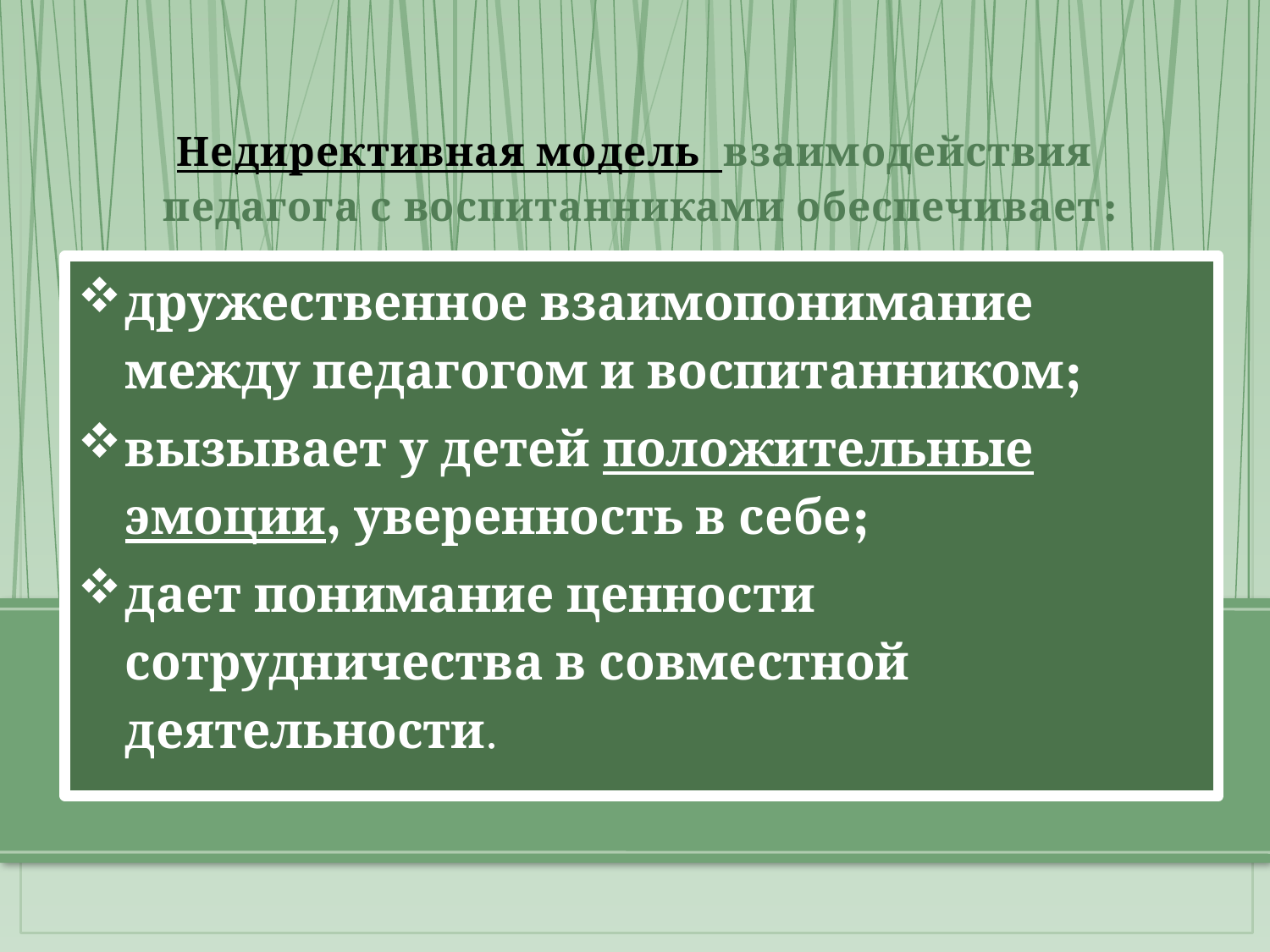

# Недирективная модель  взаимодействия  педагога с воспитанниками обеспечивает:
дружественное взаимопонимание между педагогом и воспитанником;
вызывает у детей положительные эмоции, уверенность в себе;
дает понимание ценности сотрудничества в совместной деятельности.